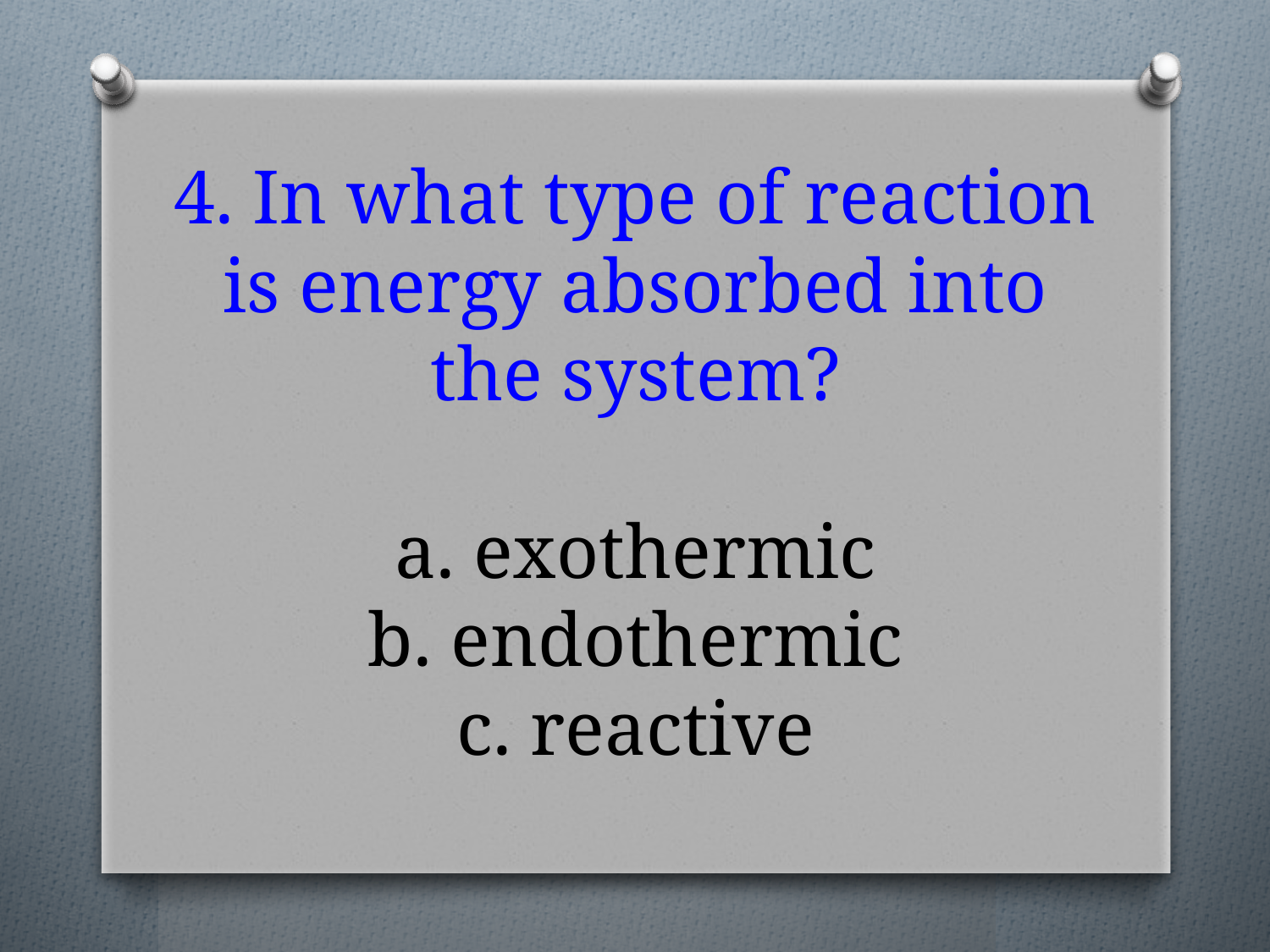

# 4. In what type of reaction is energy absorbed into the system? a. exothermic b. endothermic c. reactive